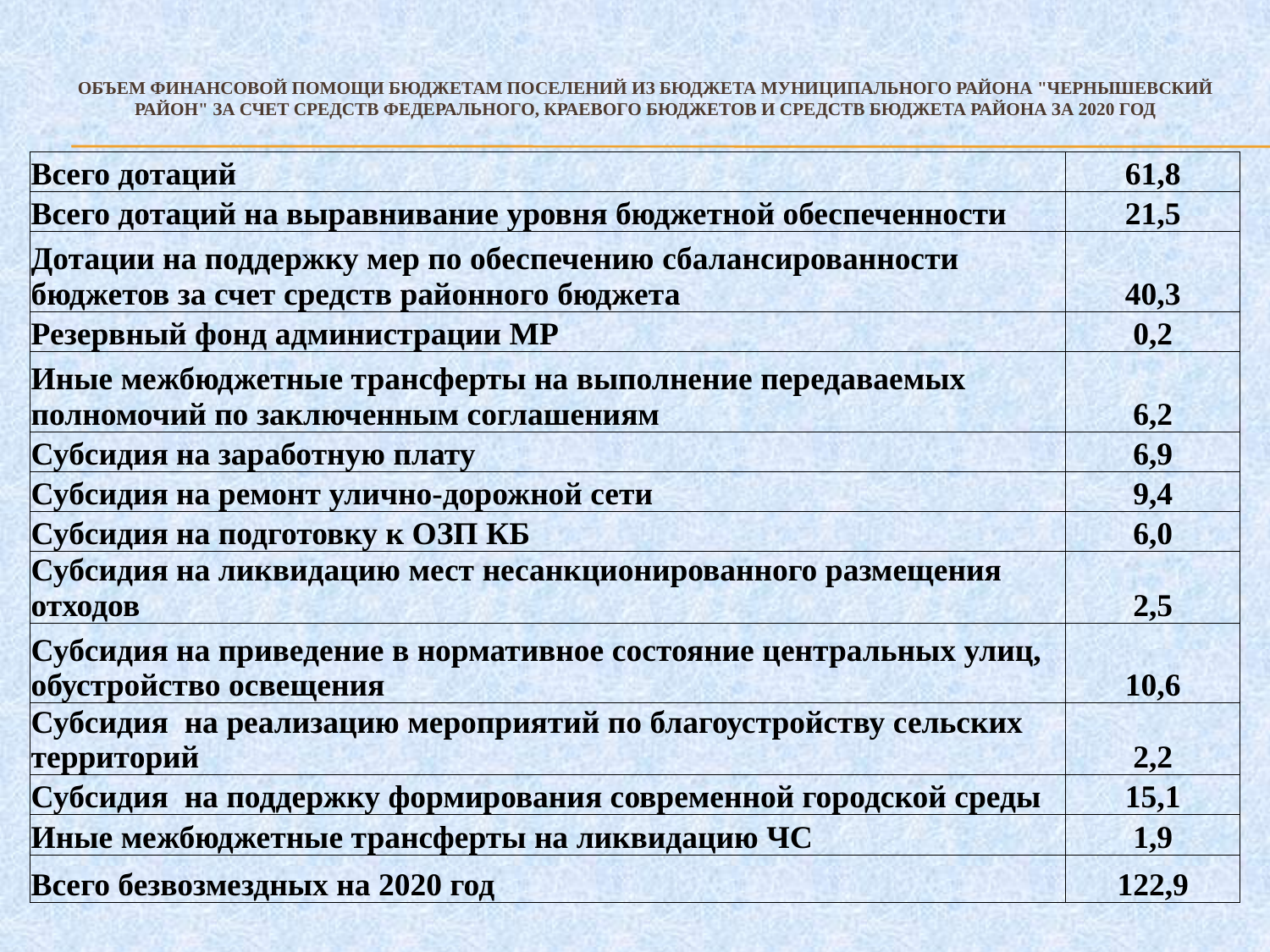

# Объем финансовой помощи бюджетам поселений из бюджета муниципального района "Чернышевский район" за счет средств федерального, краевого бюджетов и средств бюджета района за 2020 год
| Всего дотаций | 61,8 |
| --- | --- |
| Всего дотаций на выравнивание уровня бюджетной обеспеченности | 21,5 |
| Дотации на поддержку мер по обеспечению сбалансированности бюджетов за счет средств районного бюджета | 40,3 |
| Резервный фонд администрации МР | 0,2 |
| Иные межбюджетные трансферты на выполнение передаваемых полномочий по заключенным соглашениям | 6,2 |
| Субсидия на заработную плату | 6,9 |
| Субсидия на ремонт улично-дорожной сети | 9,4 |
| Субсидия на подготовку к ОЗП КБ | 6,0 |
| Субсидия на ликвидацию мест несанкционированного размещения отходов | 2,5 |
| Субсидия на приведение в нормативное состояние центральных улиц, обустройство освещения | 10,6 |
| Субсидия на реализацию мероприятий по благоустройству сельских территорий | 2,2 |
| Субсидия на поддержку формирования современной городской среды | 15,1 |
| Иные межбюджетные трансферты на ликвидацию ЧС | 1,9 |
| Всего безвозмездных на 2020 год | 122,9 |